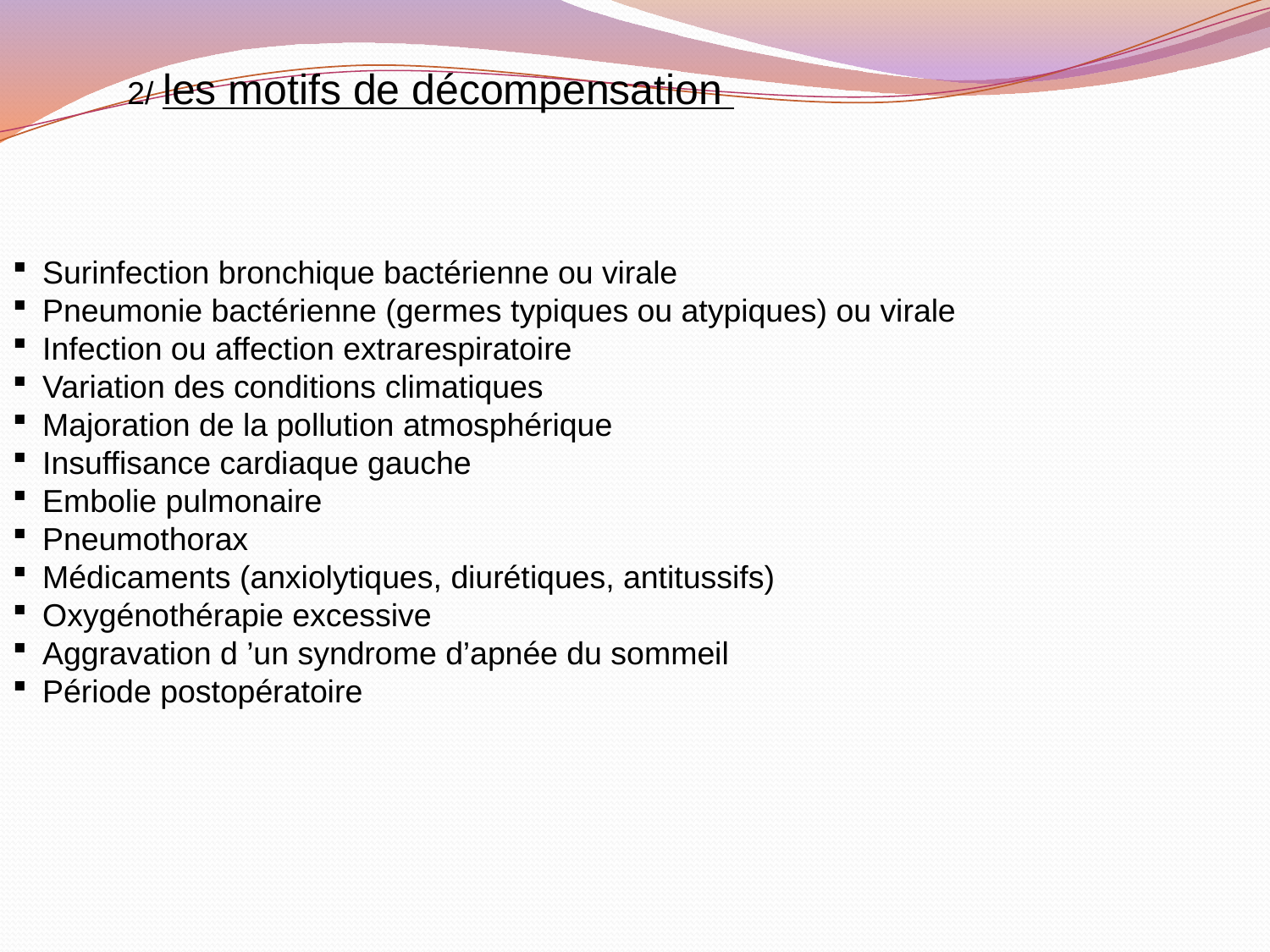

2/ les motifs de décompensation
Surinfection bronchique bactérienne ou virale
Pneumonie bactérienne (germes typiques ou atypiques) ou virale
Infection ou affection extrarespiratoire
Variation des conditions climatiques
Majoration de la pollution atmosphérique
Insuffisance cardiaque gauche
Embolie pulmonaire
Pneumothorax
Médicaments (anxiolytiques, diurétiques, antitussifs)
Oxygénothérapie excessive
Aggravation d ’un syndrome d’apnée du sommeil
Période postopératoire